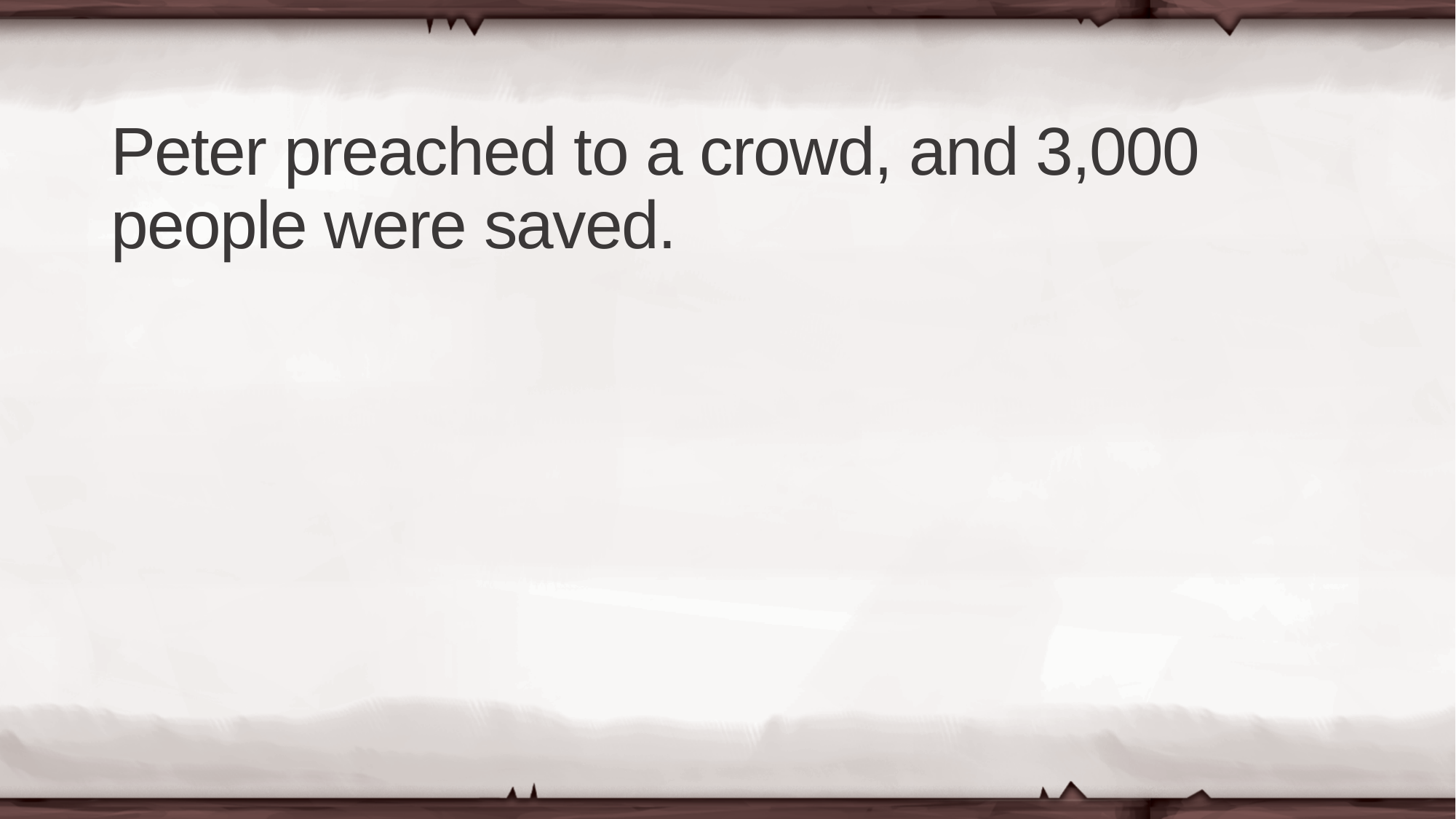

# Peter preached to a crowd, and 3,000 people were saved.